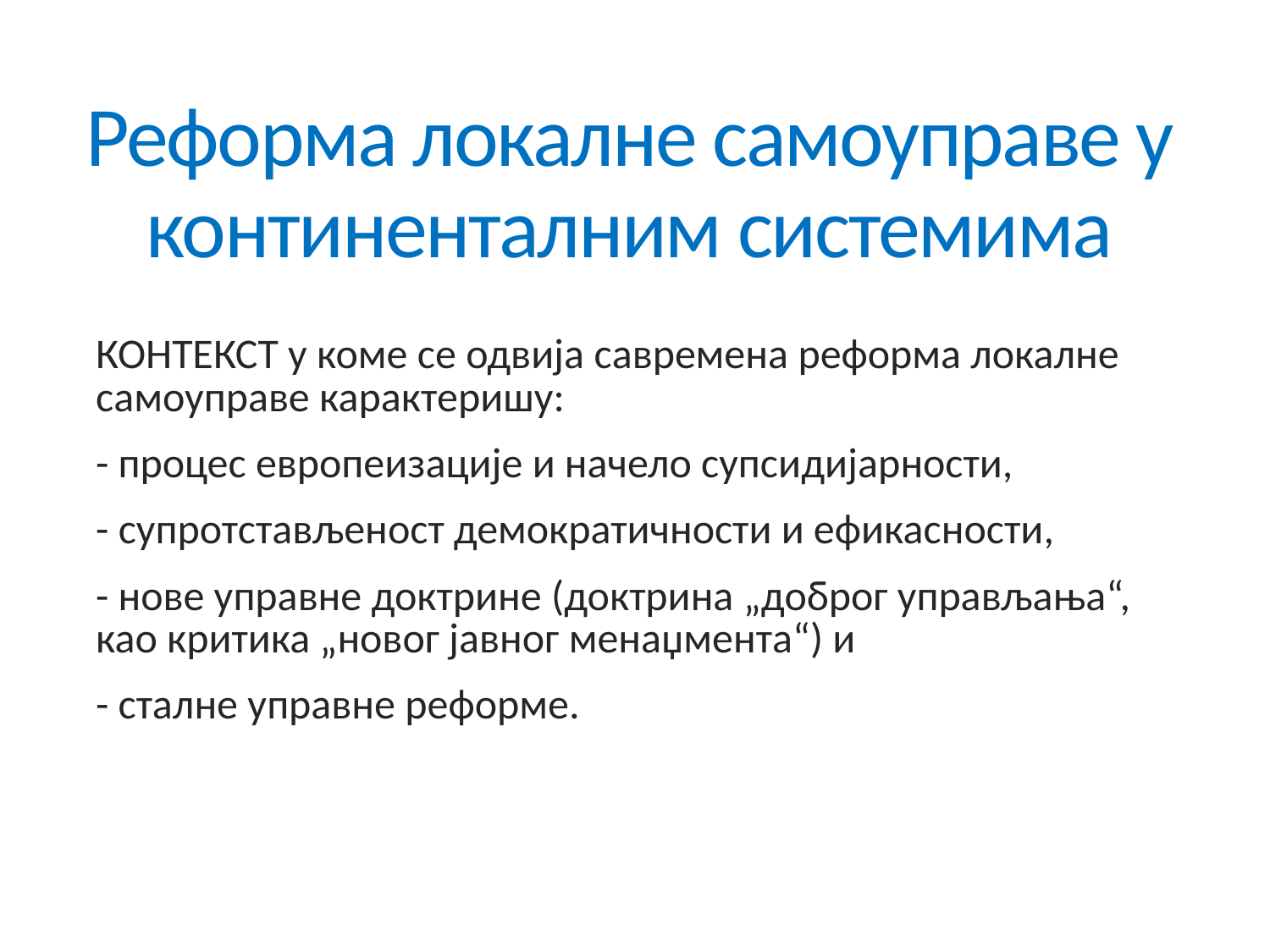

# Реформа локалне самоуправе у континенталним системима
КОНТЕКСТ у коме се одвија савремена реформа локалне самоуправе карактеришу:
- процес европеизације и начело супсидијарности,
- супротстављеност демократичности и ефикасности,
- нове управне доктрине (доктрина „доброг управљања“, као критика „новог јавног менаџмента“) и
- сталне управне реформе.